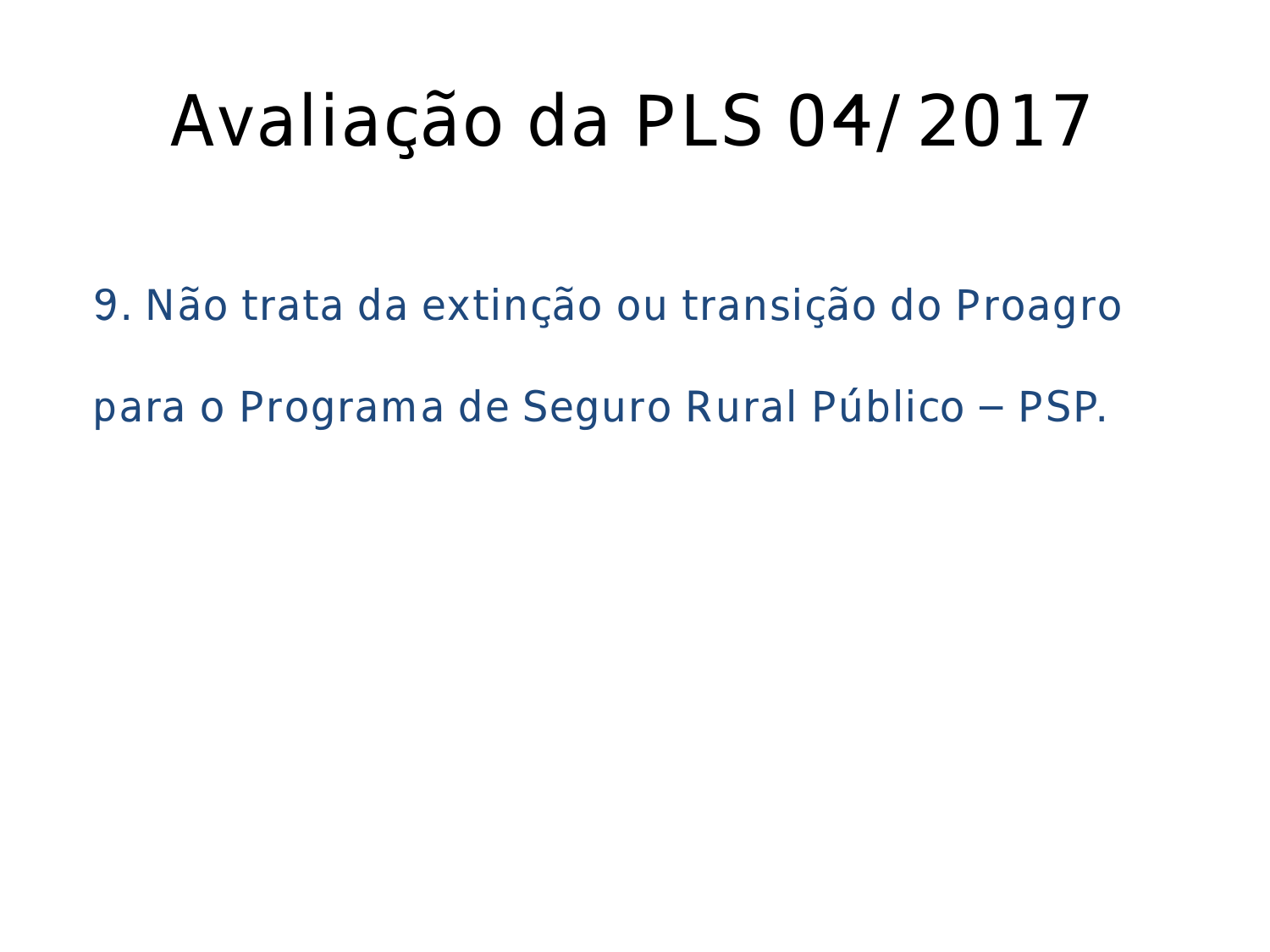

# Avaliação da PLS 04/2017
9. Não trata da extinção ou transição do Proagro
para o Programa de Seguro Rural Público – PSP.